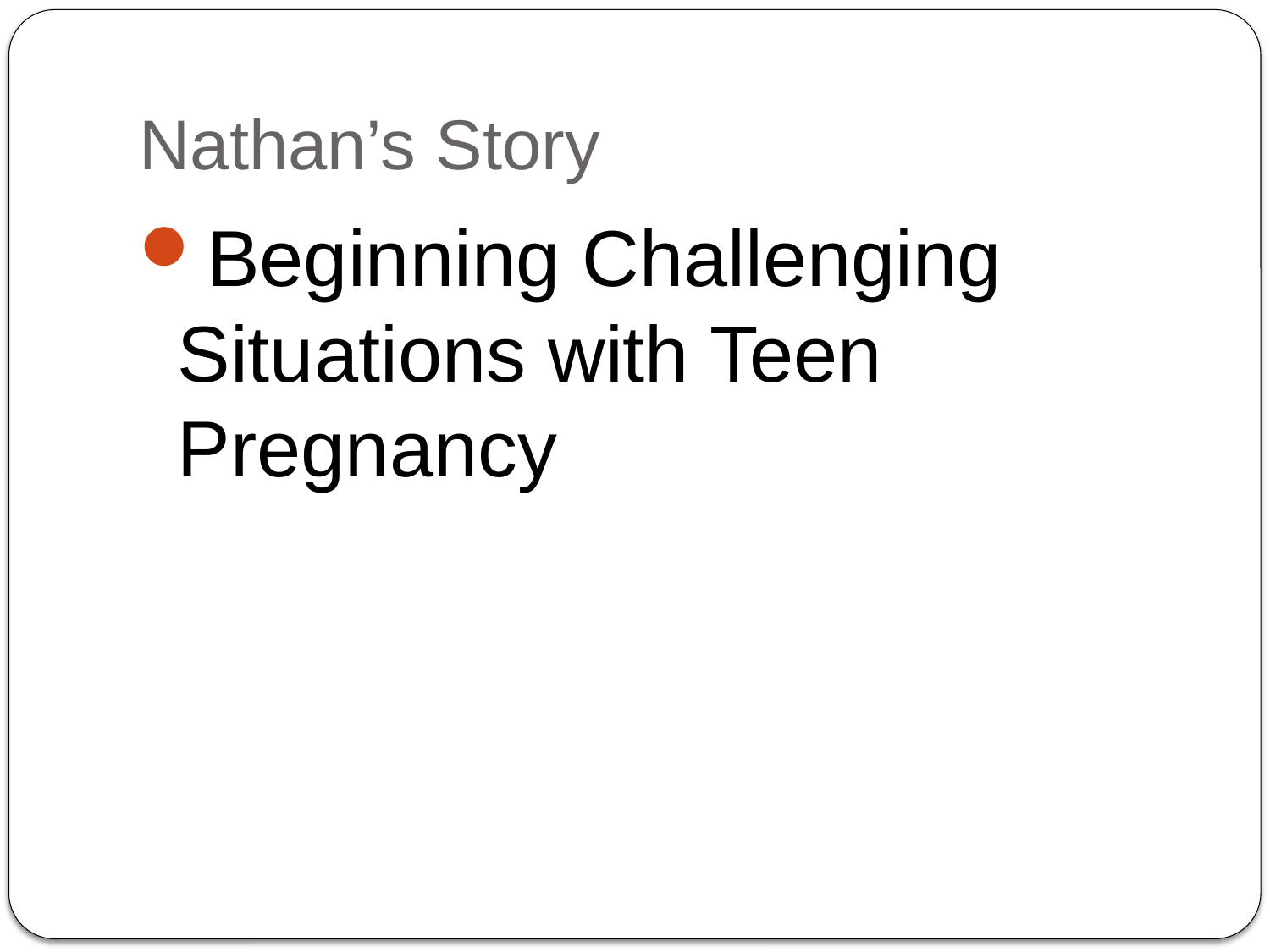

# Nathan’s Story
Beginning Challenging Situations with Teen Pregnancy